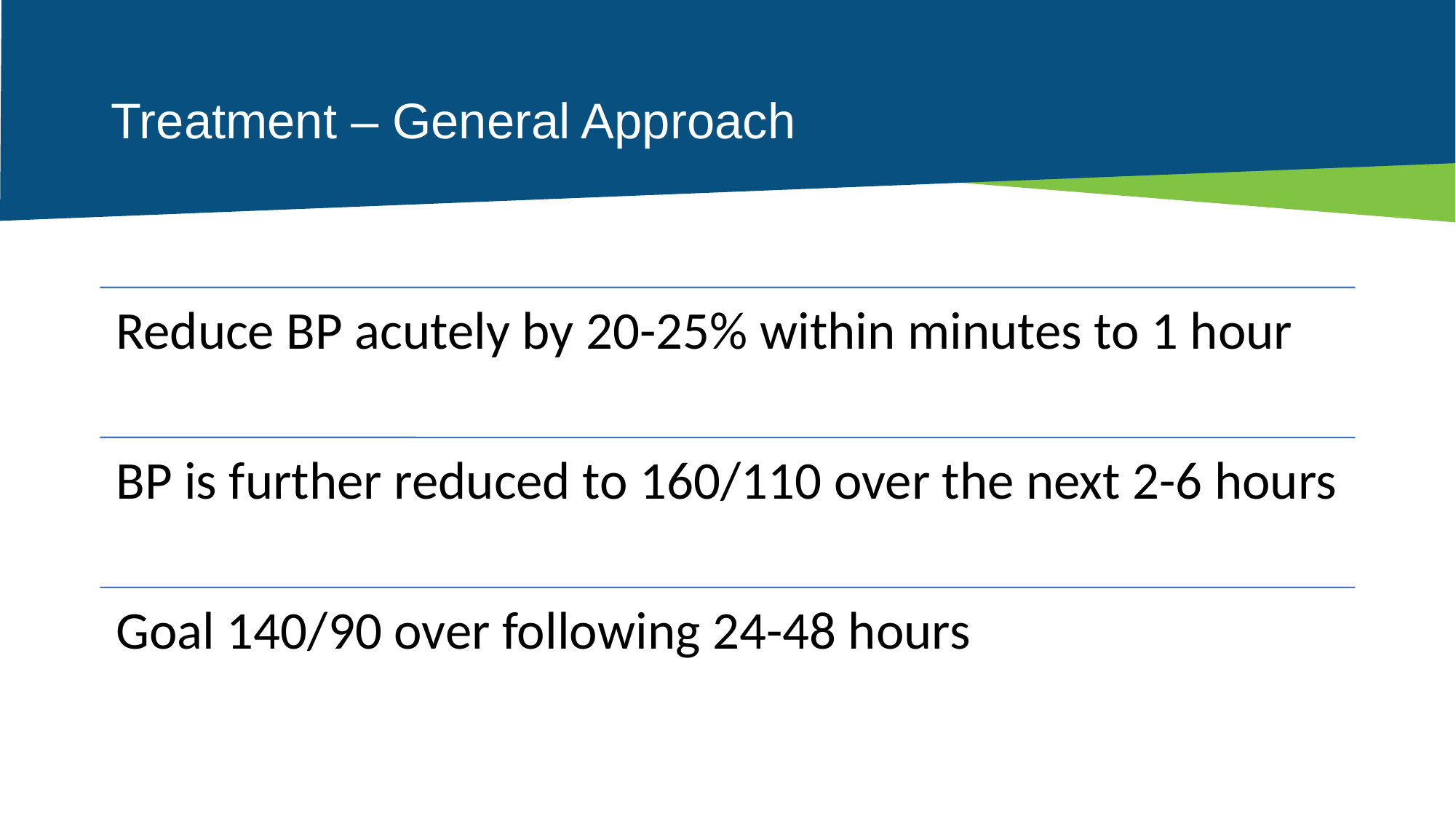

# Treatment – General Approach
Reduce BP acutely by 20-25% within minutes to 1 hour
BP is further reduced to 160/110 over the next 2-6 hours
Goal 140/90 over following 24-48 hours